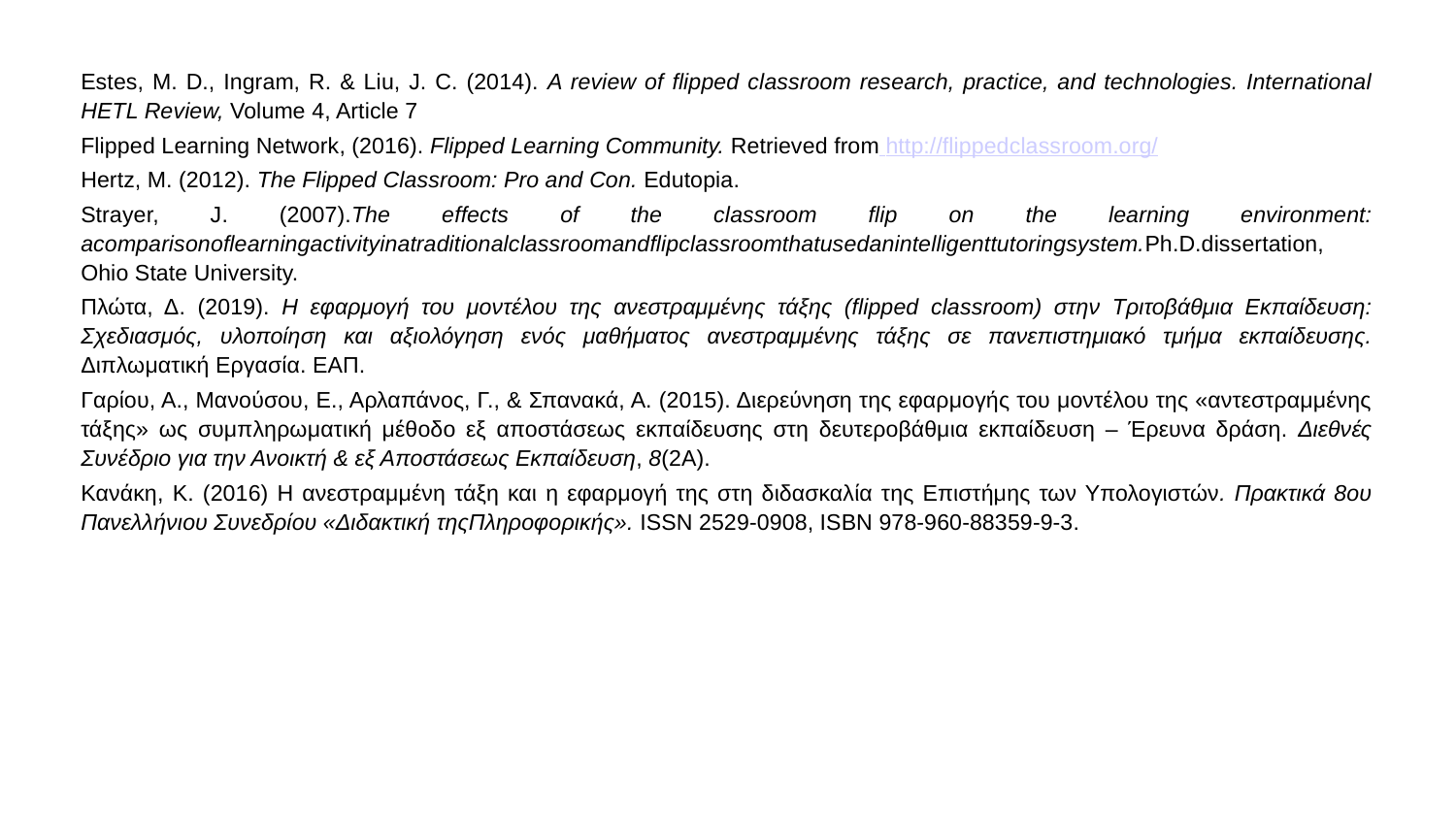

Estes, M. D., Ingram, R. & Liu, J. C. (2014). A review of flipped classroom research, practice, and technologies. International HETL Review, Volume 4, Article 7
Flipped Learning Network, (2016). Flipped Learning Community. Retrieved from http://flippedclassroom.org/
Hertz, M. (2012). The Flipped Classroom: Pro and Con. Edutopia.
Strayer, J. (2007).The effects of the classroom flip on the learning environment: acomparisonoflearningactivityinatraditionalclassroomandflipclassroomthatusedanintelligenttutoringsystem.Ph.D.dissertation, Ohio State University.
Πλώτα, Δ. (2019). Η εφαρμογή του μοντέλου της ανεστραμμένης τάξης (flipped classroom) στην Τριτοβάθμια Εκπαίδευση: Σχεδιασμός, υλοποίηση και αξιολόγηση ενός μαθήματος ανεστραμμένης τάξης σε πανεπιστημιακό τμήμα εκπαίδευσης. Διπλωματική Εργασία. ΕΑΠ.
Γαρίου, Α., Μανούσου, Ε., Αρλαπάνος, Γ., & Σπανακά, Α. (2015). Διερεύνηση της εφαρμογής του μοντέλου της «αντεστραμμένης τάξης» ως συμπληρωματική μέθοδο εξ αποστάσεως εκπαίδευσης στη δευτεροβάθμια εκπαίδευση – Έρευνα δράση. Διεθνές Συνέδριο για την Ανοικτή & εξ Αποστάσεως Εκπαίδευση, 8(2Α).
Κανάκη, Κ. (2016) Η ανεστραμμένη τάξη και η εφαρμογή της στη διδασκαλία της Επιστήμης των Υπολογιστών. Πρακτικά 8ου Πανελλήνιου Συνεδρίου «Διδακτική τηςΠληροφορικής». ISSN 2529-0908, ISBN 978-960-88359-9-3.